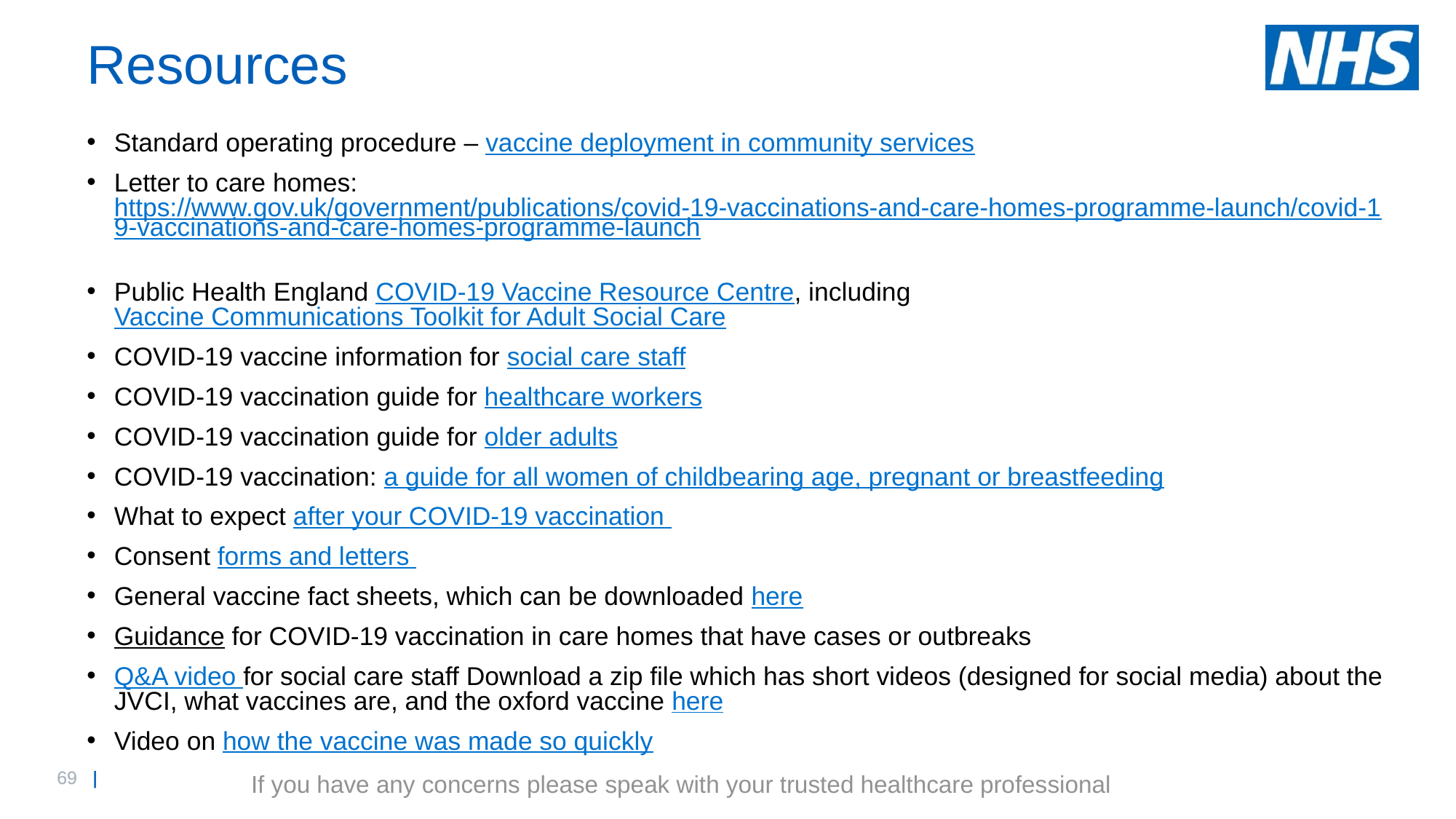

# Resources
Standard operating procedure – vaccine deployment in community services
Letter to care homes: https://www.gov.uk/government/publications/covid-19-vaccinations-and-care-homes-programme-launch/covid-19-vaccinations-and-care-homes-programme-launch
Public Health England COVID-19 Vaccine Resource Centre, including Vaccine Communications Toolkit for Adult Social Care
COVID-19 vaccine information for social care staff
COVID-19 vaccination guide for healthcare workers
COVID-19 vaccination guide for older adults
COVID-19 vaccination: a guide for all women of childbearing age, pregnant or breastfeeding
What to expect after your COVID-19 vaccination
Consent forms and letters
General vaccine fact sheets, which can be downloaded here
Guidance for COVID-19 vaccination in care homes that have cases or outbreaks
Q&A video for social care staff Download a zip file which has short videos (designed for social media) about the JVCI, what vaccines are, and the oxford vaccine here
Video on how the vaccine was made so quickly